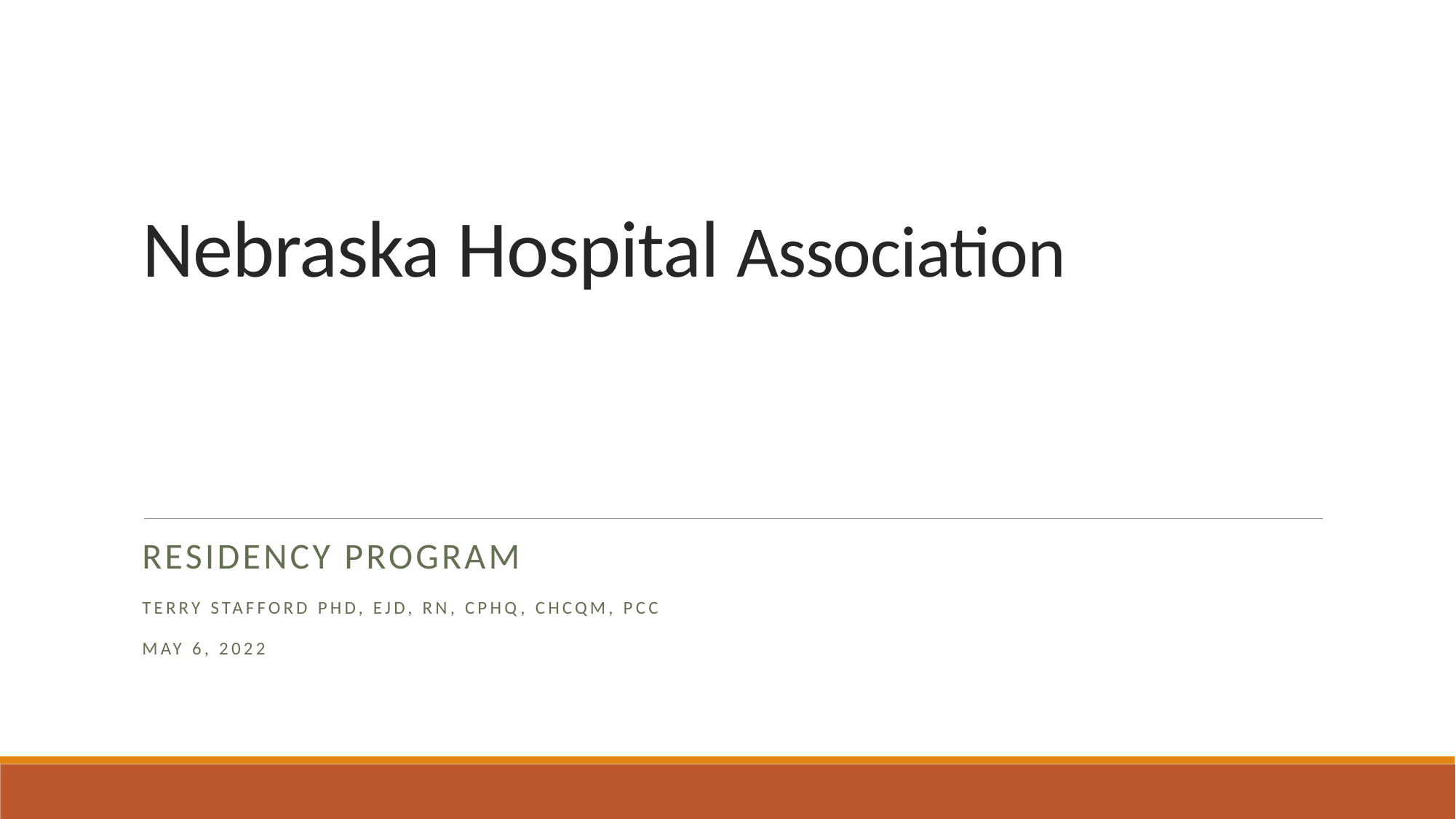

# Nebraska Hospital Association
Residency program
Terry Stafford PhD, EJD, RN, CPHQ, CHCQM, PCC
May 6, 2022